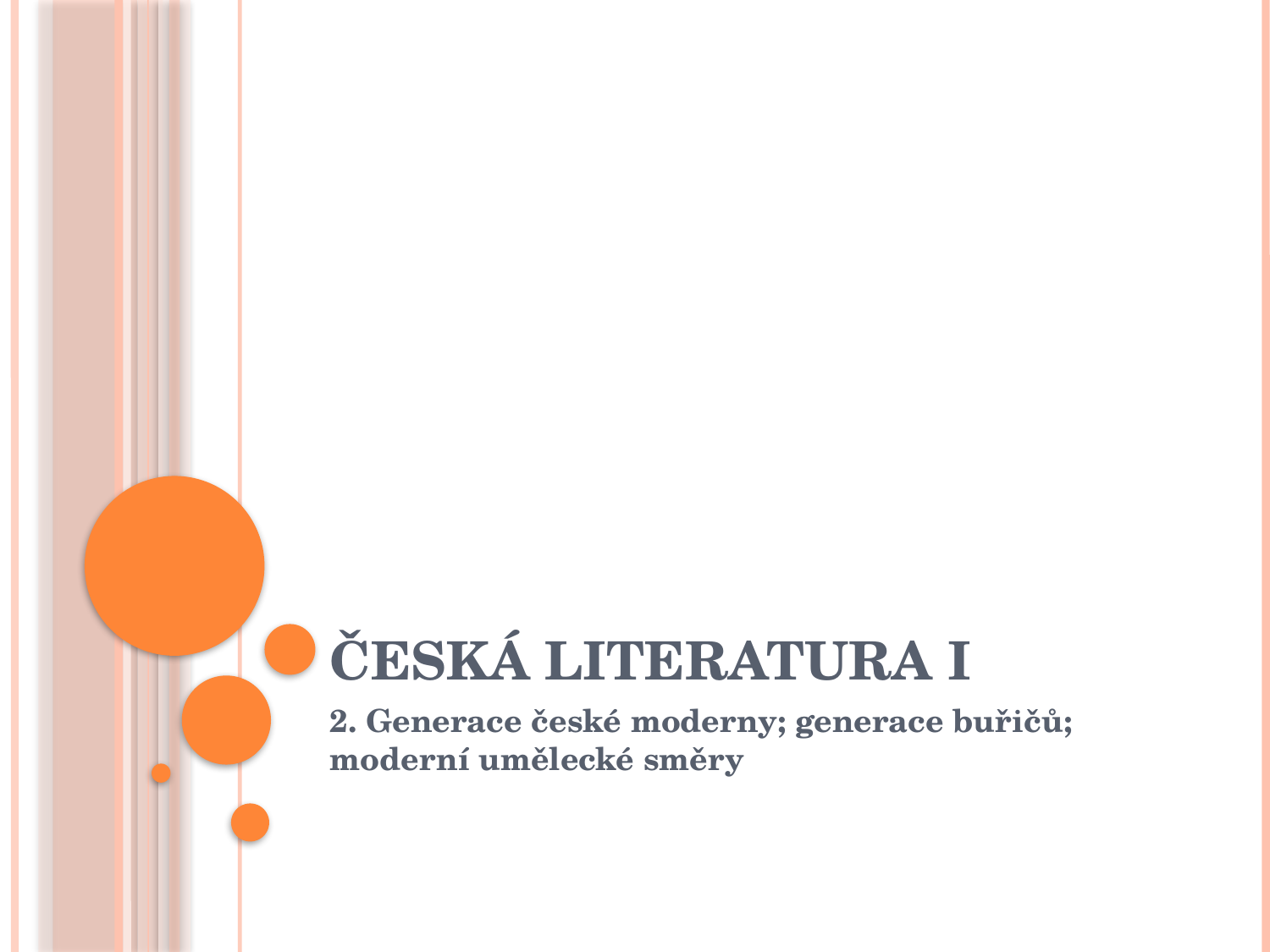

# Česká literatura I
2. Generace české moderny; generace buřičů; moderní umělecké směry